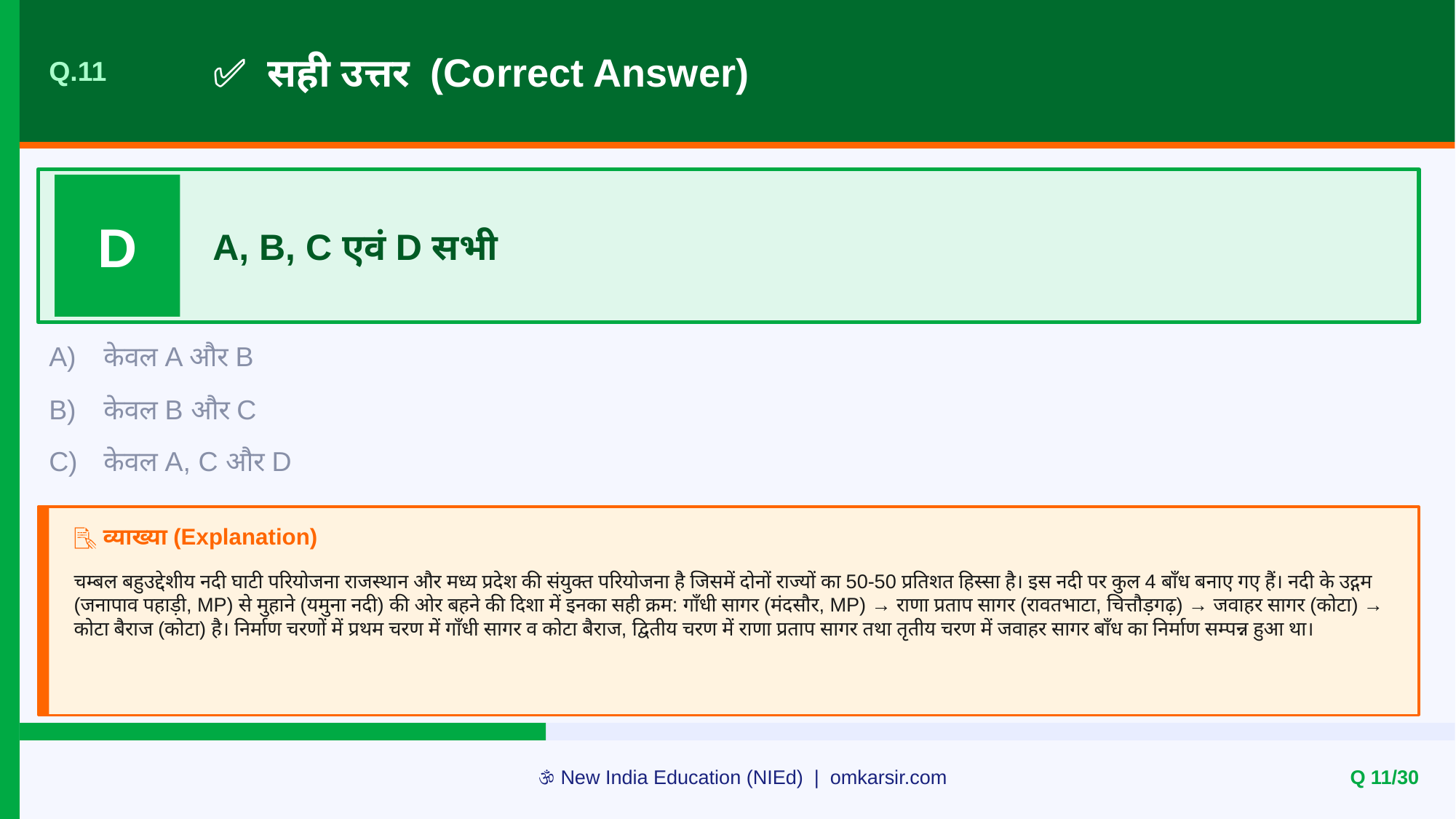

✅  सही उत्तर  (Correct Answer)
Q.11

D
A, B, C एवं D सभी
A)
केवल A और B
B)
केवल B और C
C)
केवल A, C और D

📝 व्याख्या (Explanation)
चम्बल बहुउद्देशीय नदी घाटी परियोजना राजस्थान और मध्य प्रदेश की संयुक्त परियोजना है जिसमें दोनों राज्यों का 50-50 प्रतिशत हिस्सा है। इस नदी पर कुल 4 बाँध बनाए गए हैं। नदी के उद्गम (जनापाव पहाड़ी, MP) से मुहाने (यमुना नदी) की ओर बहने की दिशा में इनका सही क्रम: गाँधी सागर (मंदसौर, MP) → राणा प्रताप सागर (रावतभाटा, चित्तौड़गढ़) → जवाहर सागर (कोटा) → कोटा बैराज (कोटा) है। निर्माण चरणों में प्रथम चरण में गाँधी सागर व कोटा बैराज, द्वितीय चरण में राणा प्रताप सागर तथा तृतीय चरण में जवाहर सागर बाँध का निर्माण सम्पन्न हुआ था।

🕉️ New India Education (NIEd)  |  omkarsir.com
Q 11/30